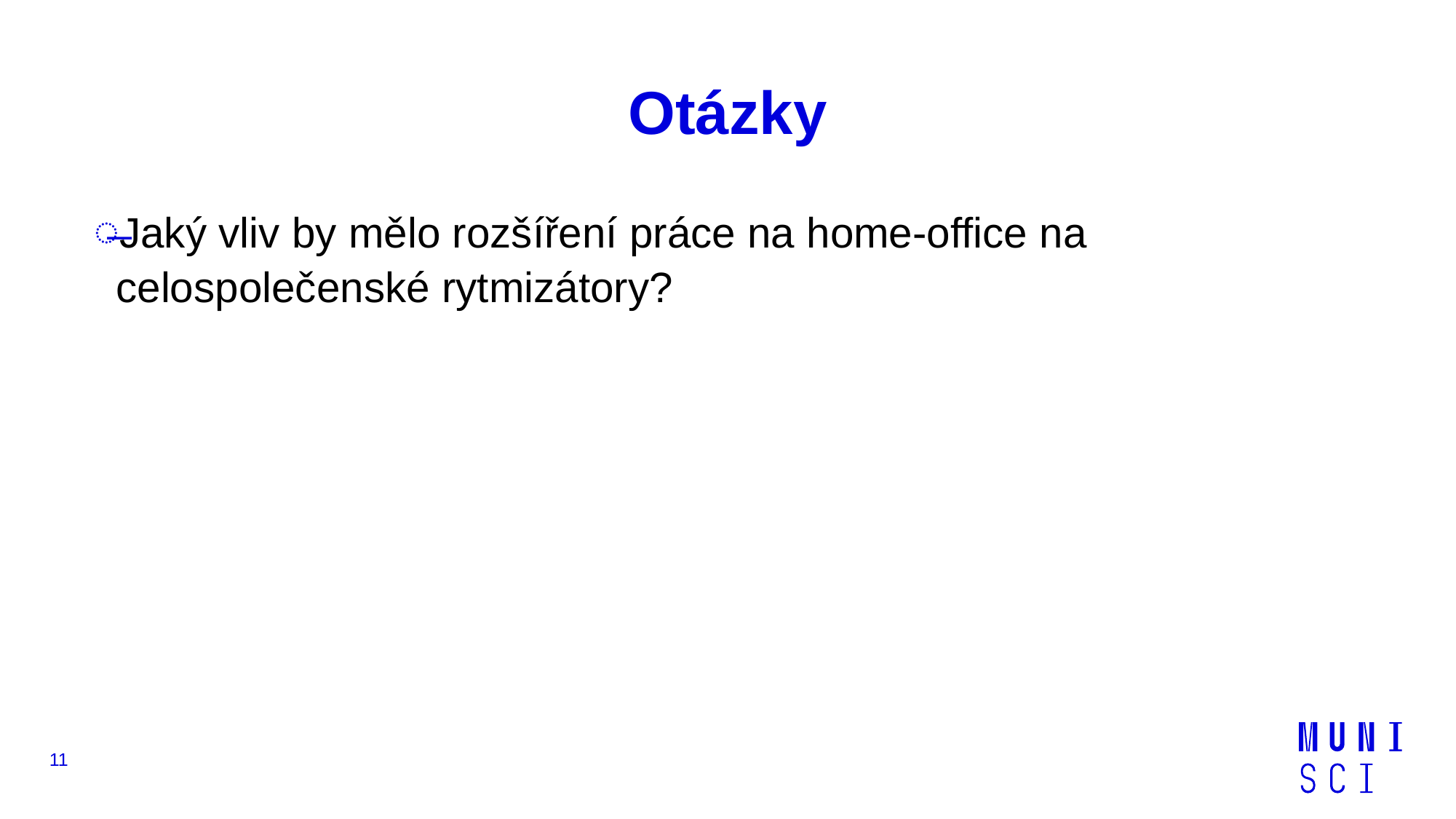

# Otázky
Jaký vliv by mělo rozšíření práce na home-office na celospolečenské rytmizátory?

11